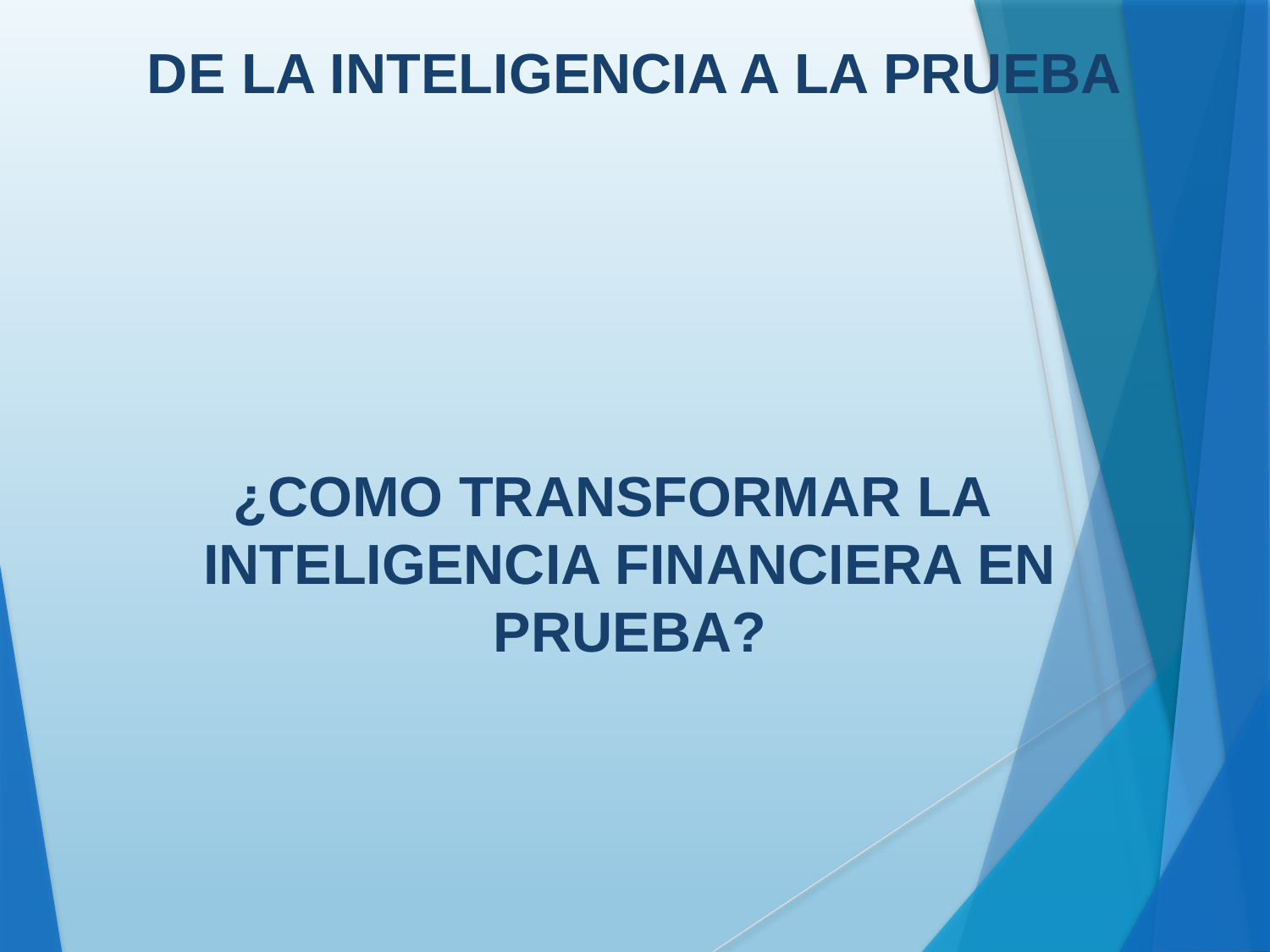

DE LA INTELIGENCIA A LA PRUEBA
# ¿COMO TRANSFORMAR LA INTELIGENCIA FINANCIERA EN PRUEBA?